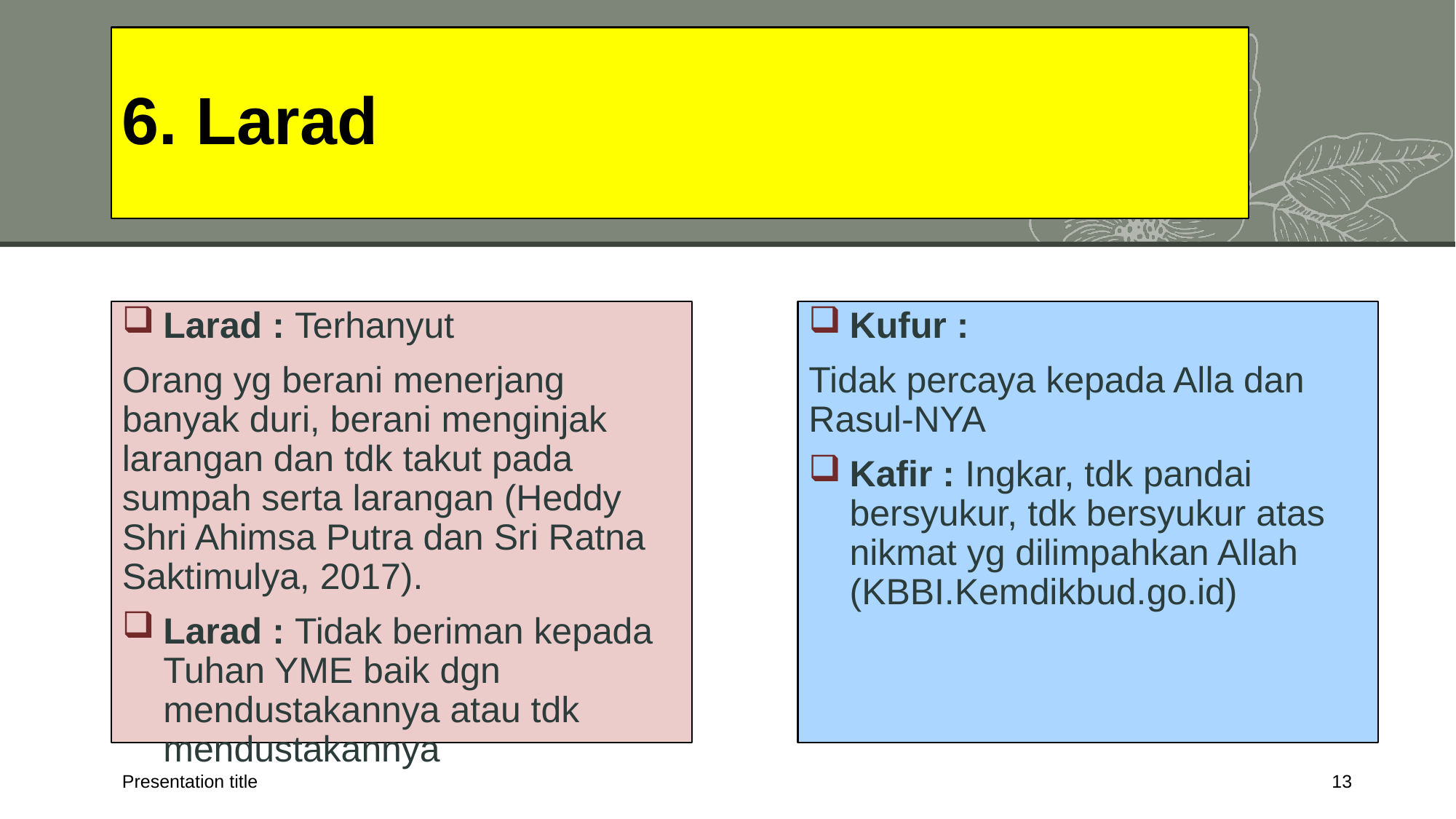

# 6. Larad
Larad : Terhanyut
Orang yg berani menerjang banyak duri, berani menginjak larangan dan tdk takut pada sumpah serta larangan (Heddy Shri Ahimsa Putra dan Sri Ratna Saktimulya, 2017).
Larad : Tidak beriman kepada Tuhan YME baik dgn mendustakannya atau tdk mendustakannya
Kufur :
Tidak percaya kepada Alla dan Rasul-NYA
Kafir : Ingkar, tdk pandai bersyukur, tdk bersyukur atas nikmat yg dilimpahkan Allah (KBBI.Kemdikbud.go.id)
Presentation title
13